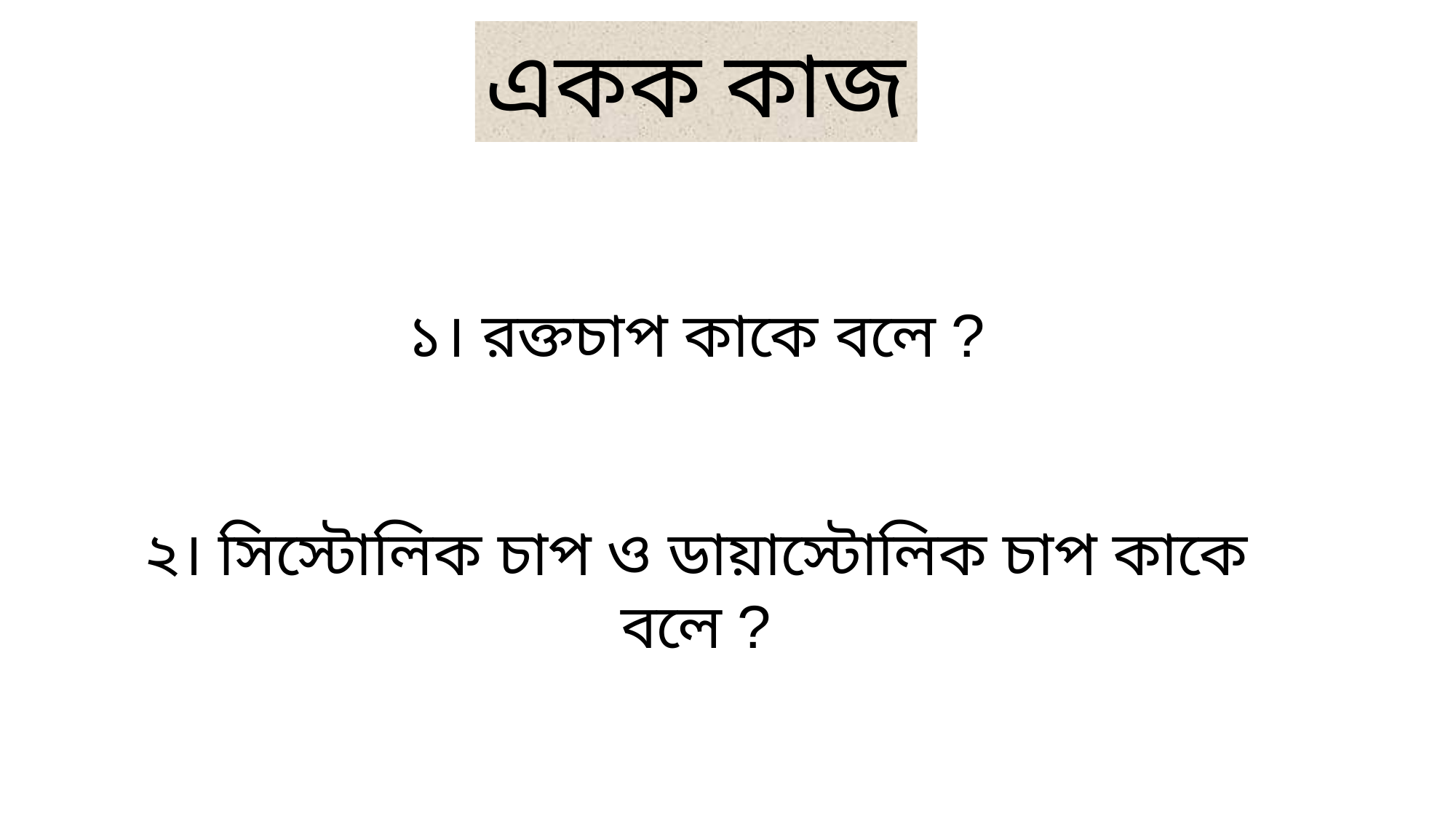

একক কাজ
১। রক্তচাপ কাকে বলে ?

২। সিস্টোলিক চাপ ও ডায়াস্টোলিক চাপ কাকে বলে ?